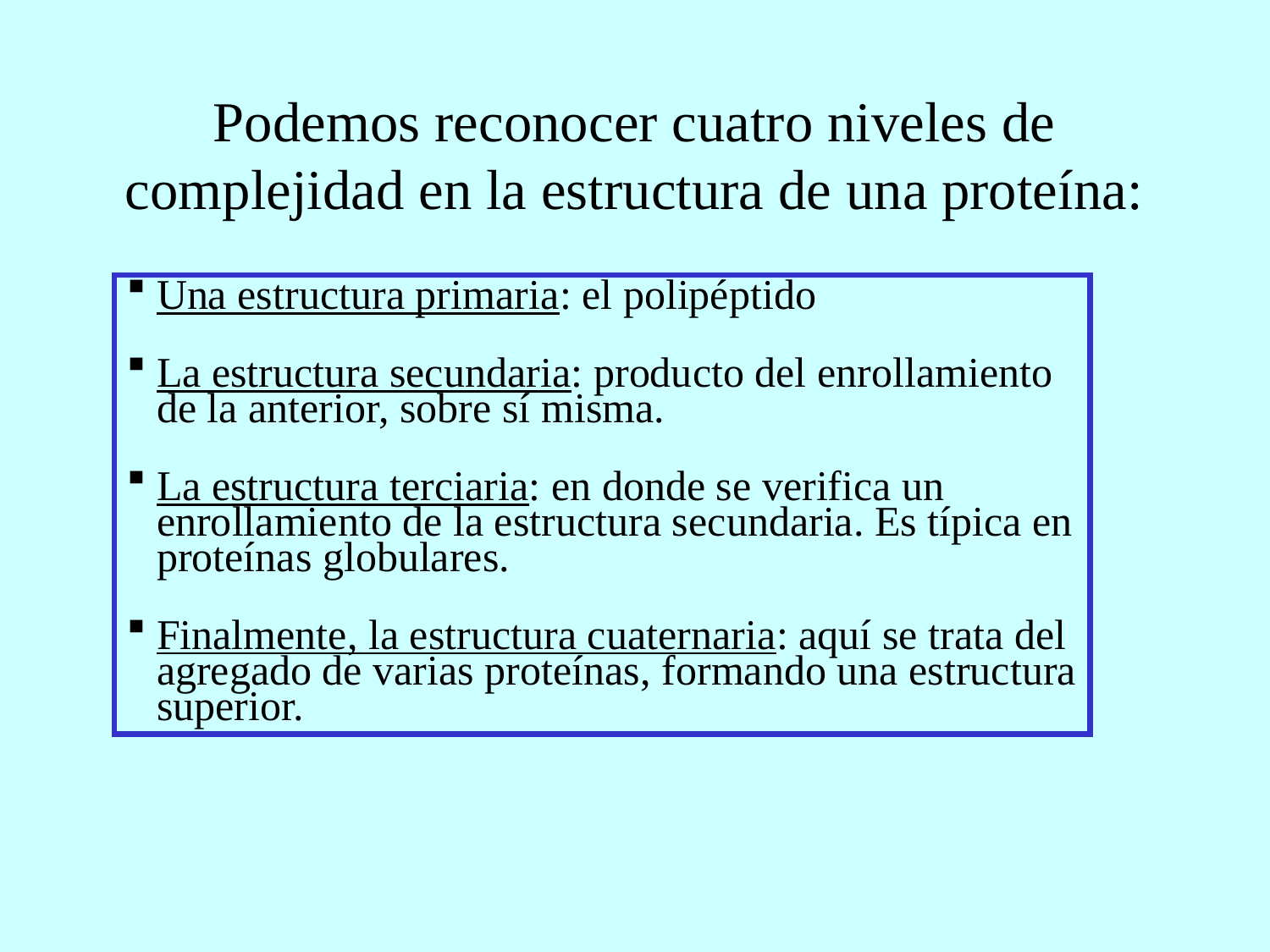

# Podemos reconocer cuatro niveles de complejidad en la estructura de una proteína:
Una estructura primaria: el polipéptido
La estructura secundaria: producto del enrollamiento de la anterior, sobre sí misma.
La estructura terciaria: en donde se verifica un enrollamiento de la estructura secundaria. Es típica en proteínas globulares.
Finalmente, la estructura cuaternaria: aquí se trata del agregado de varias proteínas, formando una estructura superior.